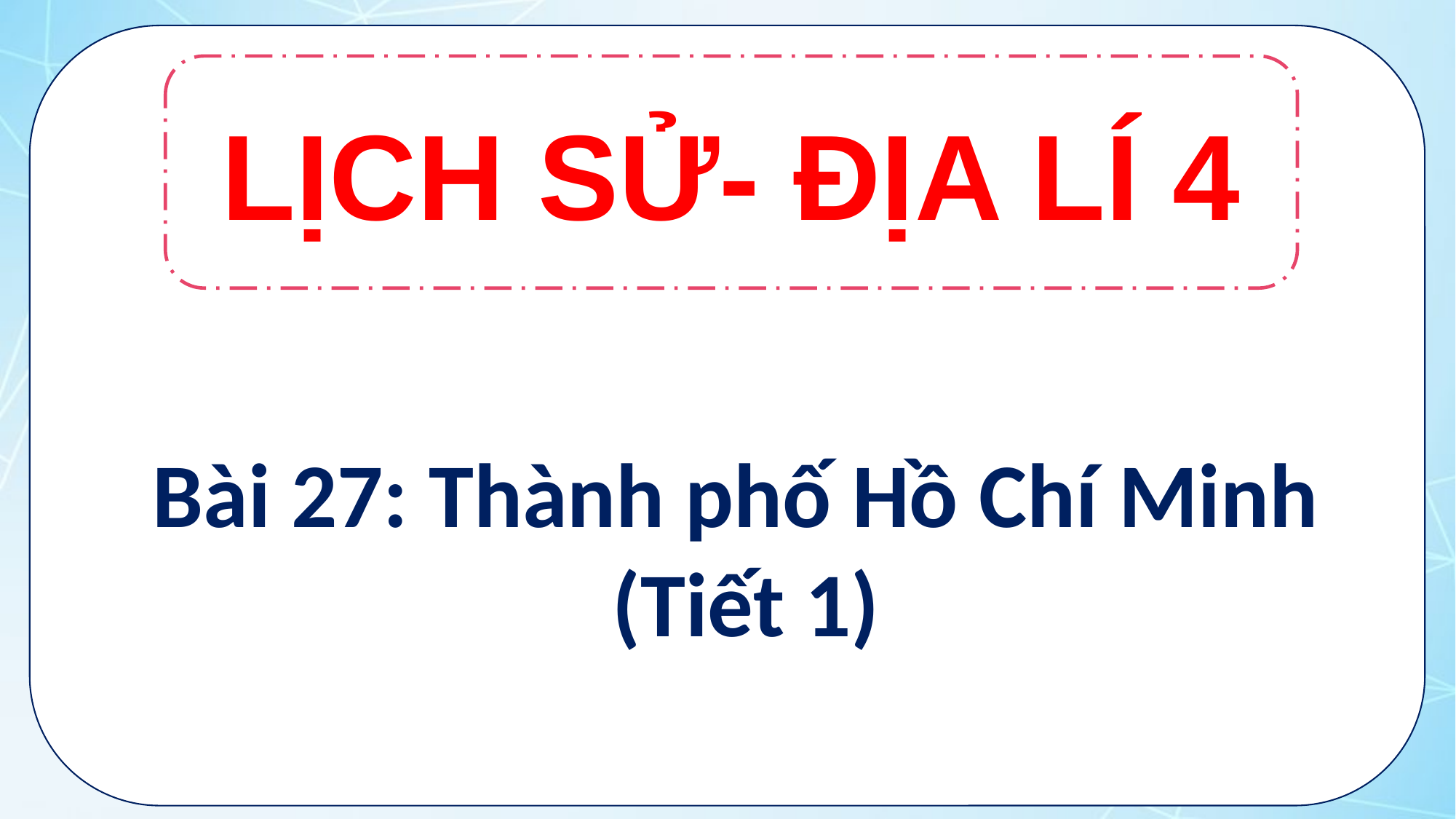

LỊCH SỬ- ĐỊA LÍ 4
Bài 27: Thành phố Hồ Chí Minh
(Tiết 1)